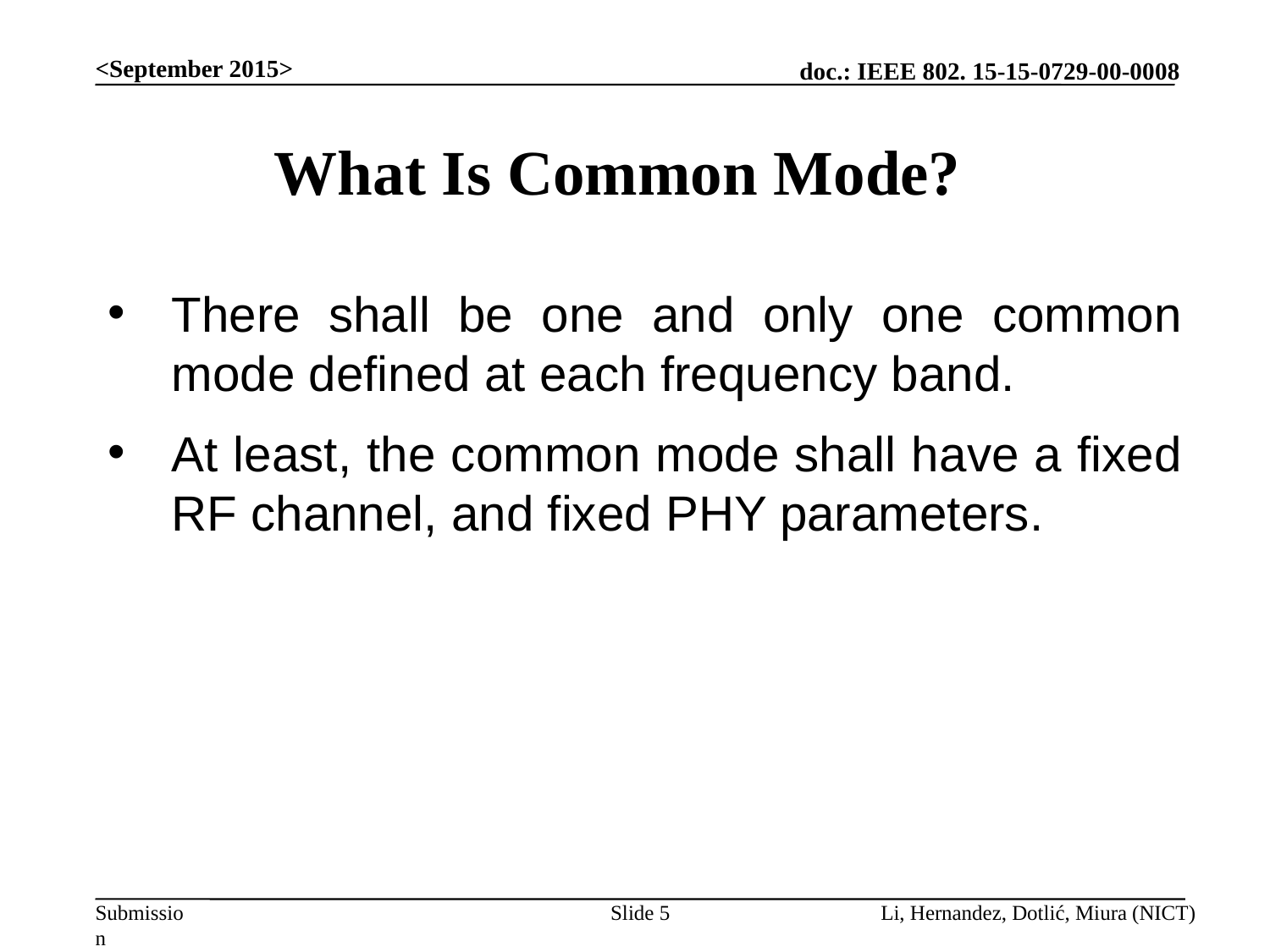

<September 2015>
# What Is Common Mode?
There shall be one and only one common mode defined at each frequency band.
At least, the common mode shall have a fixed RF channel, and fixed PHY parameters.
Slide 5
Li, Hernandez, Dotlić, Miura (NICT)